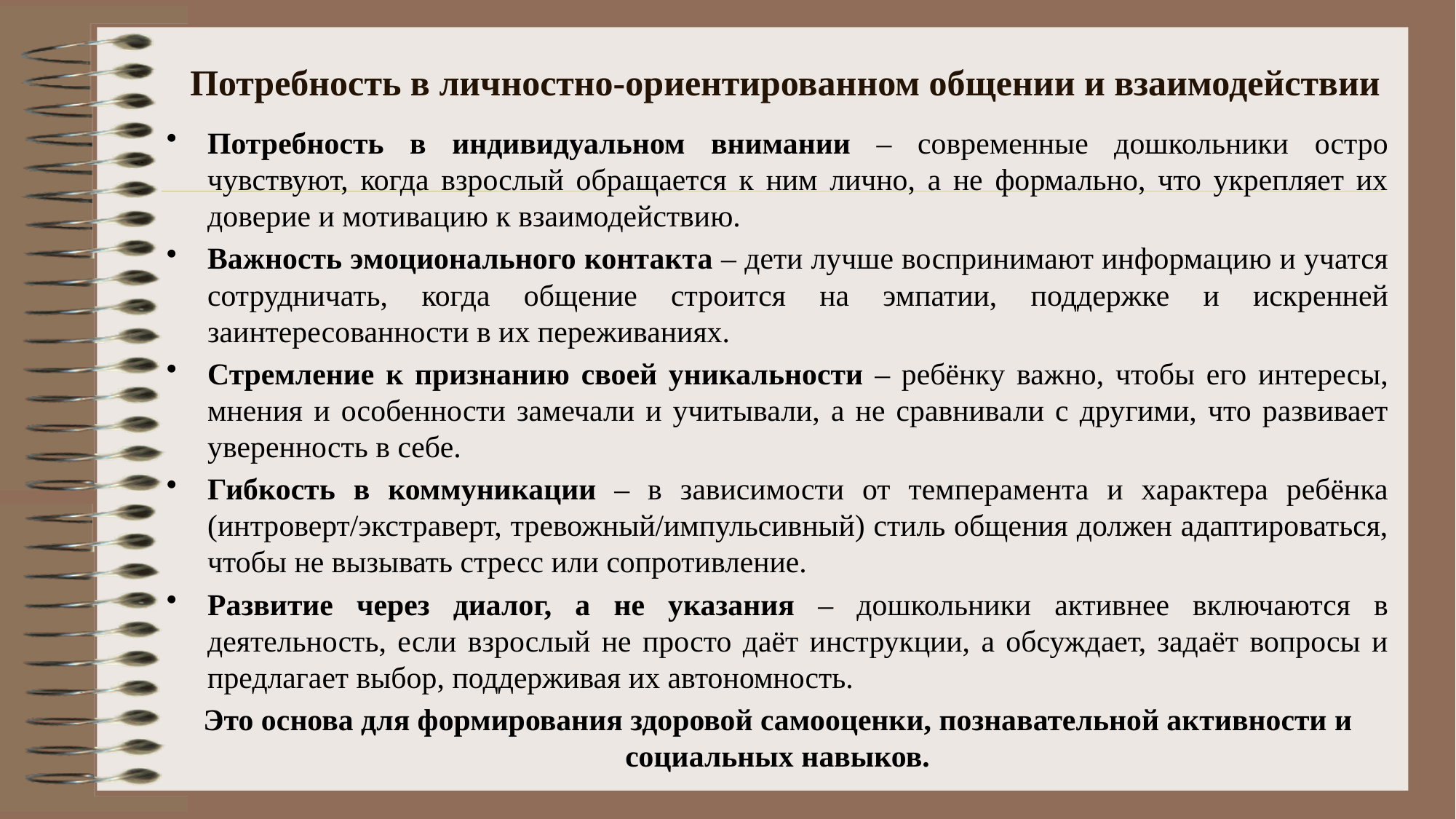

# Потребность в личностно-ориентированном общении и взаимодействии
Потребность в индивидуальном внимании – современные дошкольники остро чувствуют, когда взрослый обращается к ним лично, а не формально, что укрепляет их доверие и мотивацию к взаимодействию.
Важность эмоционального контакта – дети лучше воспринимают информацию и учатся сотрудничать, когда общение строится на эмпатии, поддержке и искренней заинтересованности в их переживаниях.
Стремление к признанию своей уникальности – ребёнку важно, чтобы его интересы, мнения и особенности замечали и учитывали, а не сравнивали с другими, что развивает уверенность в себе.
Гибкость в коммуникации – в зависимости от темперамента и характера ребёнка (интроверт/экстраверт, тревожный/импульсивный) стиль общения должен адаптироваться, чтобы не вызывать стресс или сопротивление.
Развитие через диалог, а не указания – дошкольники активнее включаются в деятельность, если взрослый не просто даёт инструкции, а обсуждает, задаёт вопросы и предлагает выбор, поддерживая их автономность.
Это основа для формирования здоровой самооценки, познавательной активности и социальных навыков.